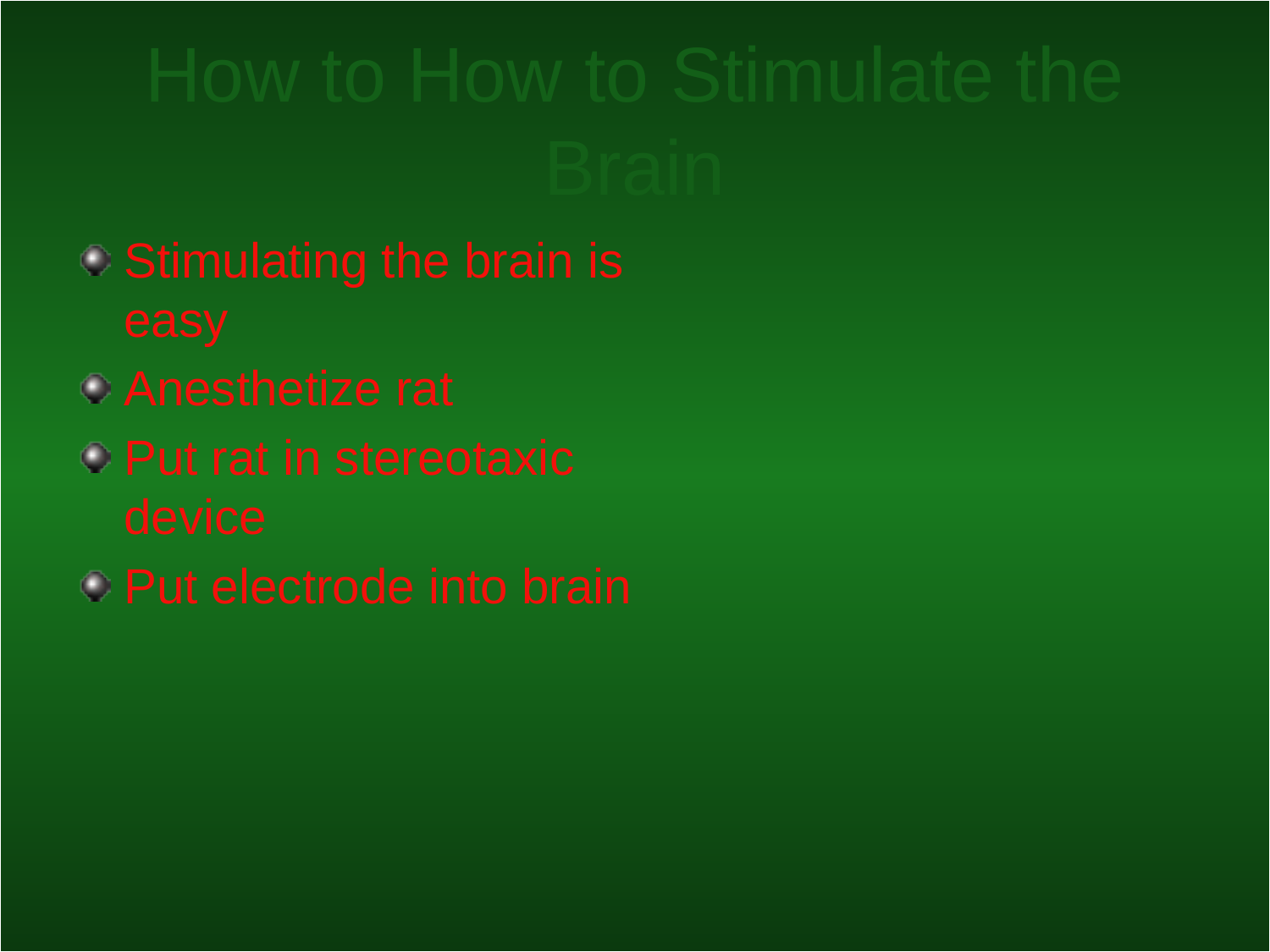

# How to How to Stimulate the Brain
Stimulating the brain is easy
Anesthetize rat
Put rat in stereotaxic device
Put electrode into brain